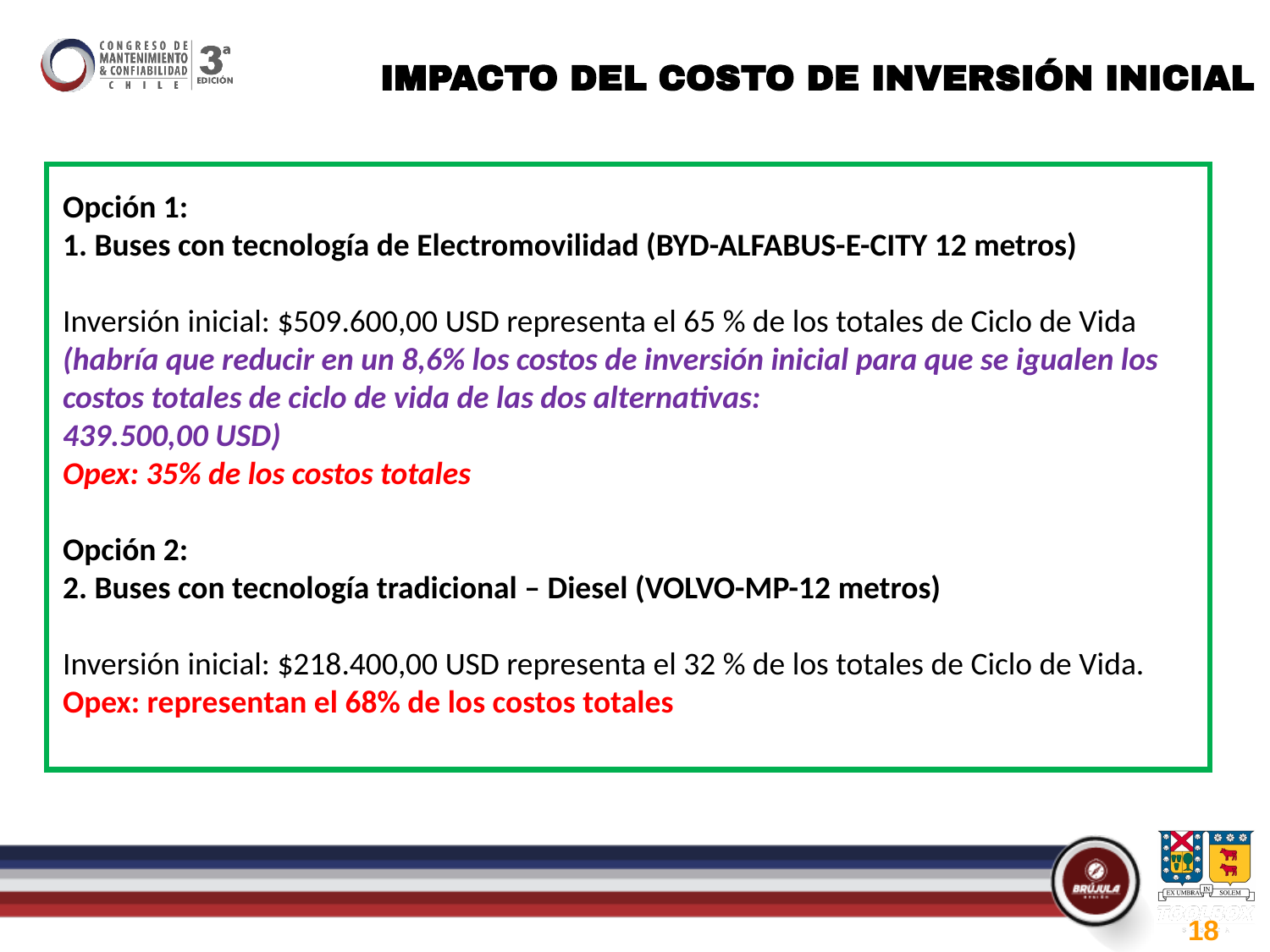

# IMPACTO DEL COSTO DE INVERSIÓN INICIAL

Opción 1:
1. Buses con tecnología de Electromovilidad (BYD-ALFABUS-E-CITY 12 metros)

Inversión inicial: $509.600,00 USD representa el 65 % de los totales de Ciclo de Vida  (habría que reducir en un 8,6% los costos de inversión inicial para que se igualen los costos totales de ciclo de vida de las dos alternativas:
439.500,00 USD)
Opex: 35% de los costos totales

Opción 2:
2. Buses con tecnología tradicional – Diesel (VOLVO-MP-12 metros)

Inversión inicial: $218.400,00 USD representa el 32 % de los totales de Ciclo de Vida.
Opex: representan el 68% de los costos totales

18